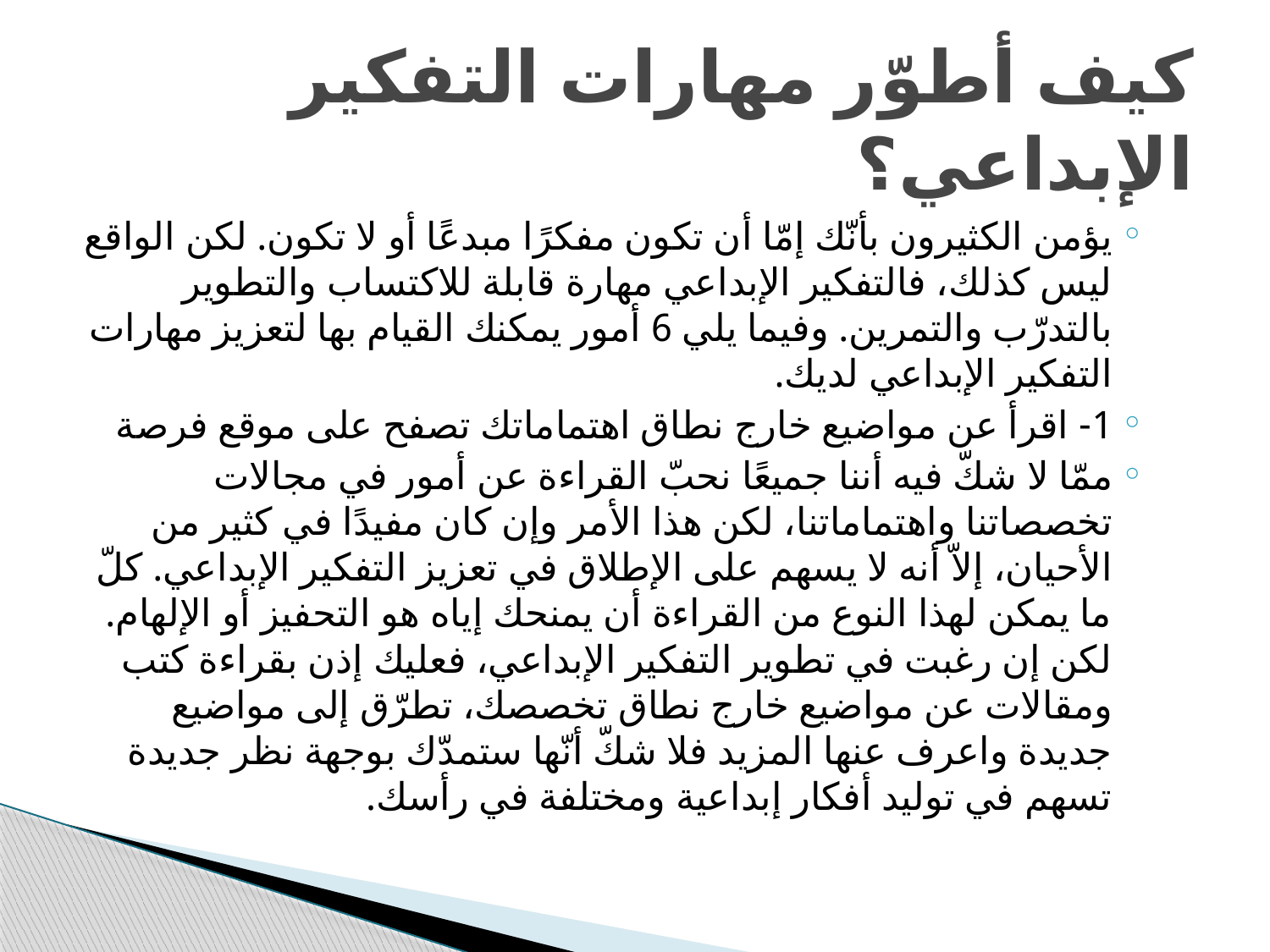

# كيف أطوّر مهارات التفكير الإبداعي؟
يؤمن الكثيرون بأنّك إمّا أن تكون مفكرًا مبدعًا أو لا تكون. لكن الواقع ليس كذلك، فالتفكير الإبداعي مهارة قابلة للاكتساب والتطوير بالتدرّب والتمرين. وفيما يلي 6 أمور يمكنك القيام بها لتعزيز مهارات التفكير الإبداعي لديك.
1- اقرأ عن مواضيع خارج نطاق اهتماماتك تصفح على موقع فرصة
ممّا لا شكّ فيه أننا جميعًا نحبّ القراءة عن أمور في مجالات تخصصاتنا واهتماماتنا، لكن هذا الأمر وإن كان مفيدًا في كثير من الأحيان، إلاّ أنه لا يسهم على الإطلاق في تعزيز التفكير الإبداعي. كلّ ما يمكن لهذا النوع من القراءة أن يمنحك إياه هو التحفيز أو الإلهام. لكن إن رغبت في تطوير التفكير الإبداعي، فعليك إذن بقراءة كتب ومقالات عن مواضيع خارج نطاق تخصصك، تطرّق إلى مواضيع جديدة واعرف عنها المزيد فلا شكّ أنّها ستمدّك بوجهة نظر جديدة تسهم في توليد أفكار إبداعية ومختلفة في رأسك.